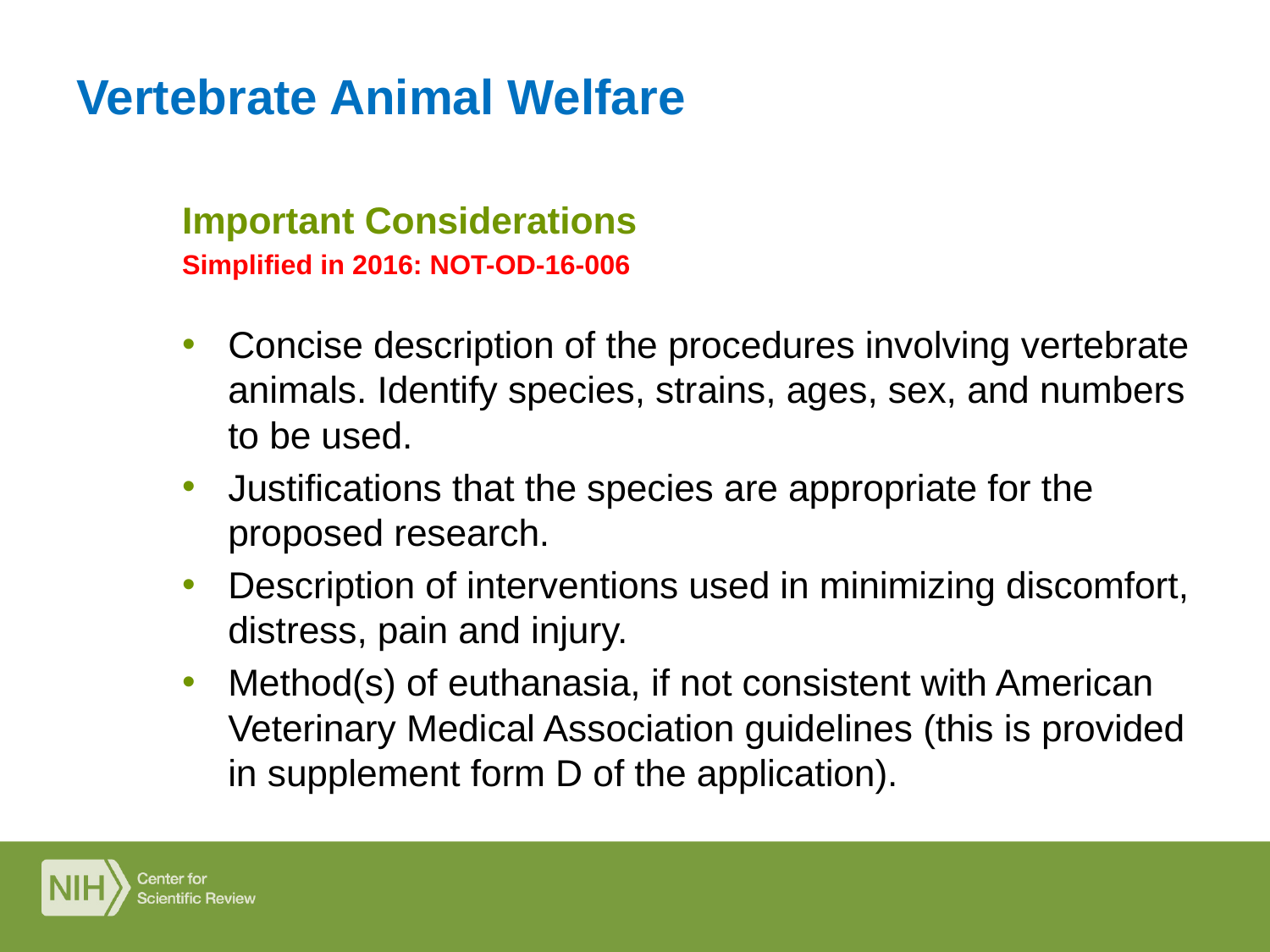

# Vertebrate Animal Welfare
Important Considerations
Simplified in 2016: NOT-OD-16-006

Concise description of the procedures involving vertebrate animals. Identify species, strains, ages, sex, and numbers to be used.
Justifications that the species are appropriate for the proposed research.
Description of interventions used in minimizing discomfort, distress, pain and injury.
Method(s) of euthanasia, if not consistent with American Veterinary Medical Association guidelines (this is provided in supplement form D of the application).